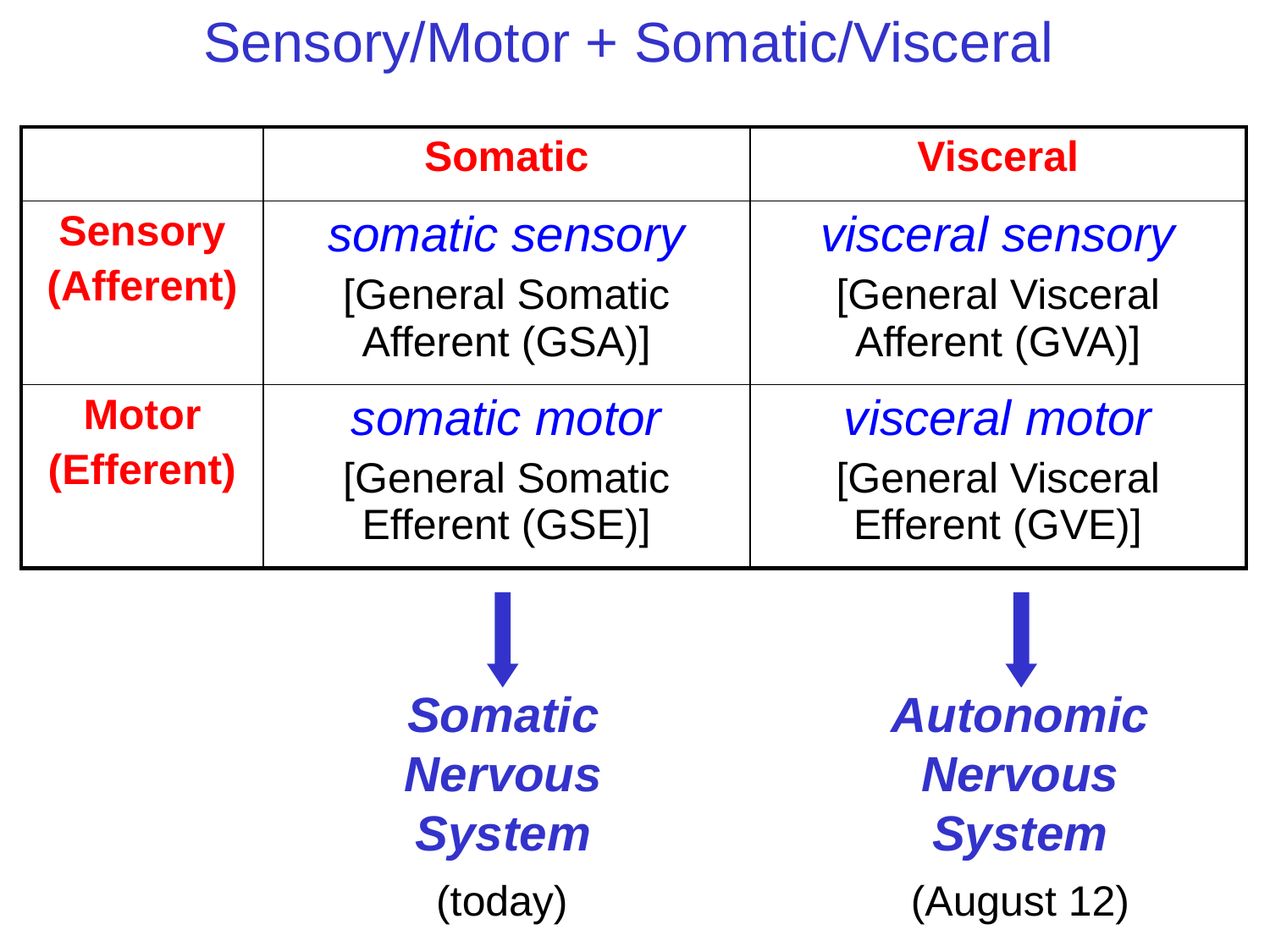

Sensory/Motor + Somatic/Visceral
|  | Somatic | Visceral |
| --- | --- | --- |
| Sensory (Afferent) | somatic sensory [General Somatic Afferent (GSA)] | visceral sensory [General Visceral Afferent (GVA)] |
| Motor (Efferent) | somatic motor [General Somatic Efferent (GSE)] | visceral motor [General Visceral Efferent (GVE)] |

Somatic
Nervous
System
Autonomic
Nervous
System
(today)
(August 12)